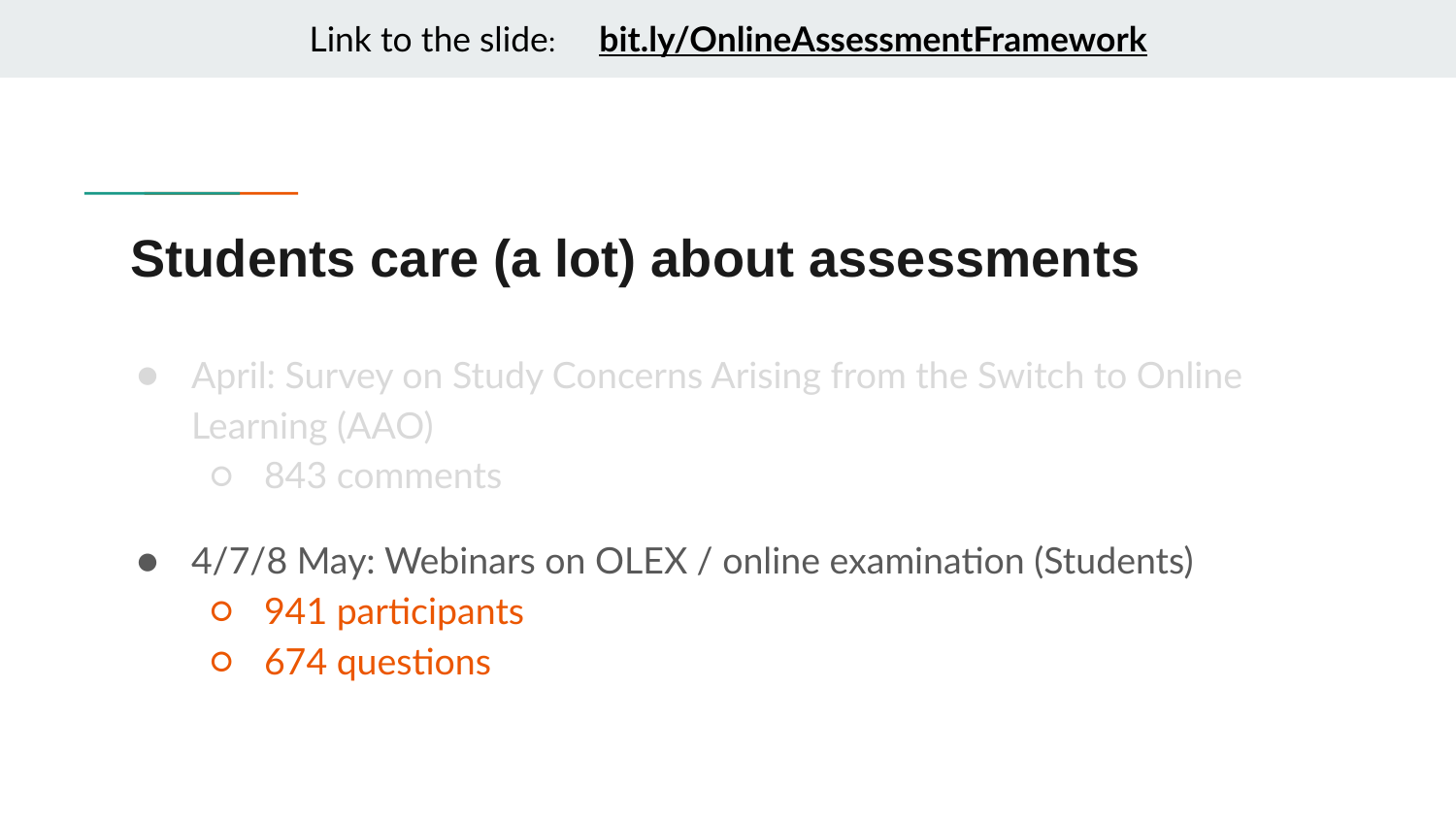

# Students care (a lot) about assessments
April: Survey on Study Concerns Arising from the Switch to Online Learning (AAO)
843 comments

4/7/8 May: Webinars on OLEX / online examination (Students)
941 participants
674 questions